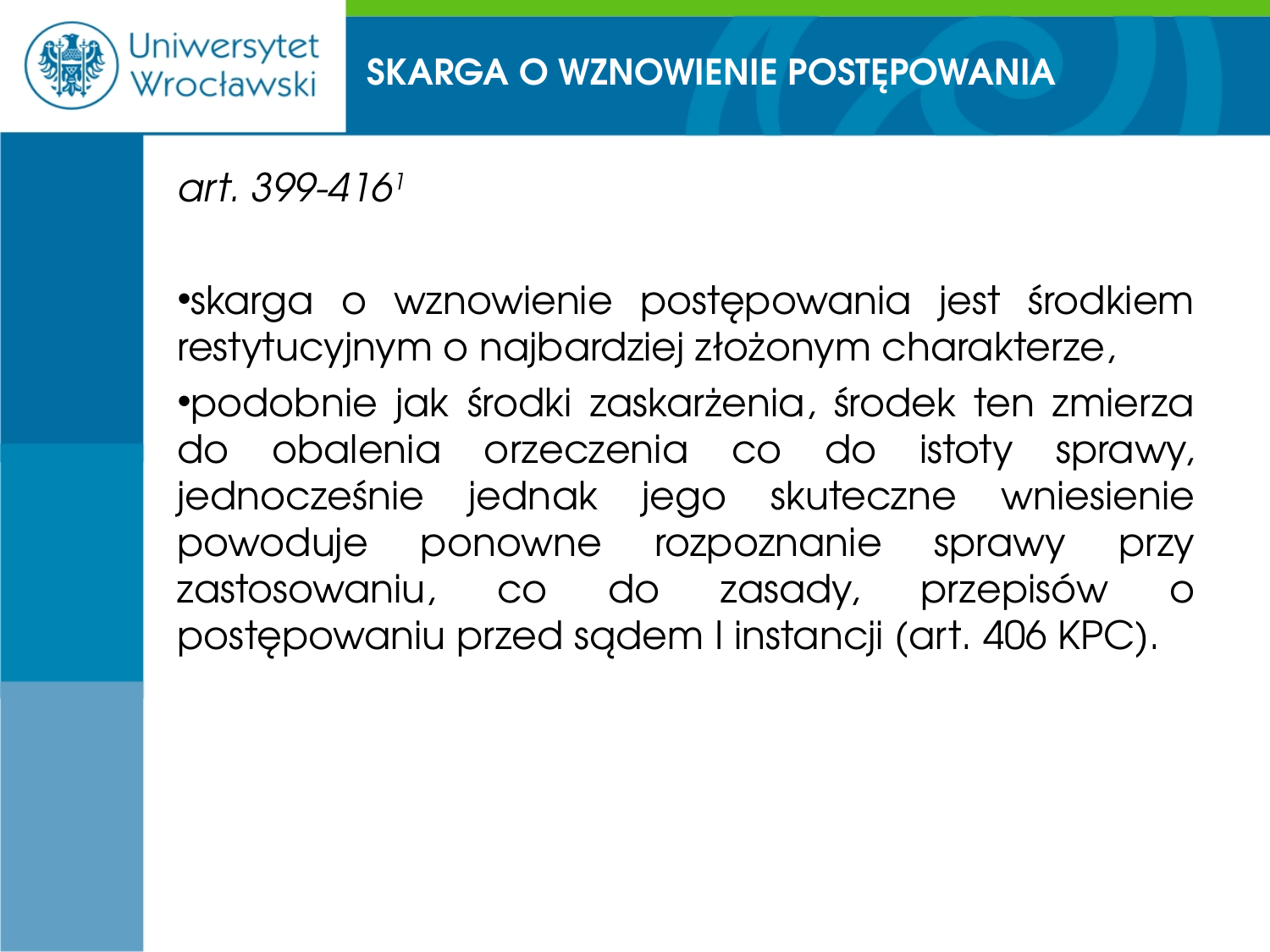

# SKARGA O WZNOWIENIE POSTĘPOWANIA
art. 399-4161

skarga o wznowienie postępowania jest środkiem restytucyjnym o najbardziej złożonym charakterze,
podobnie jak środki zaskarżenia, środek ten zmierza do obalenia orzeczenia co do istoty sprawy, jednocześnie jednak jego skuteczne wniesienie powoduje ponowne rozpoznanie sprawy przy zastosowaniu, co do zasady, przepisów o postępowaniu przed sądem I instancji (art. 406 KPC).